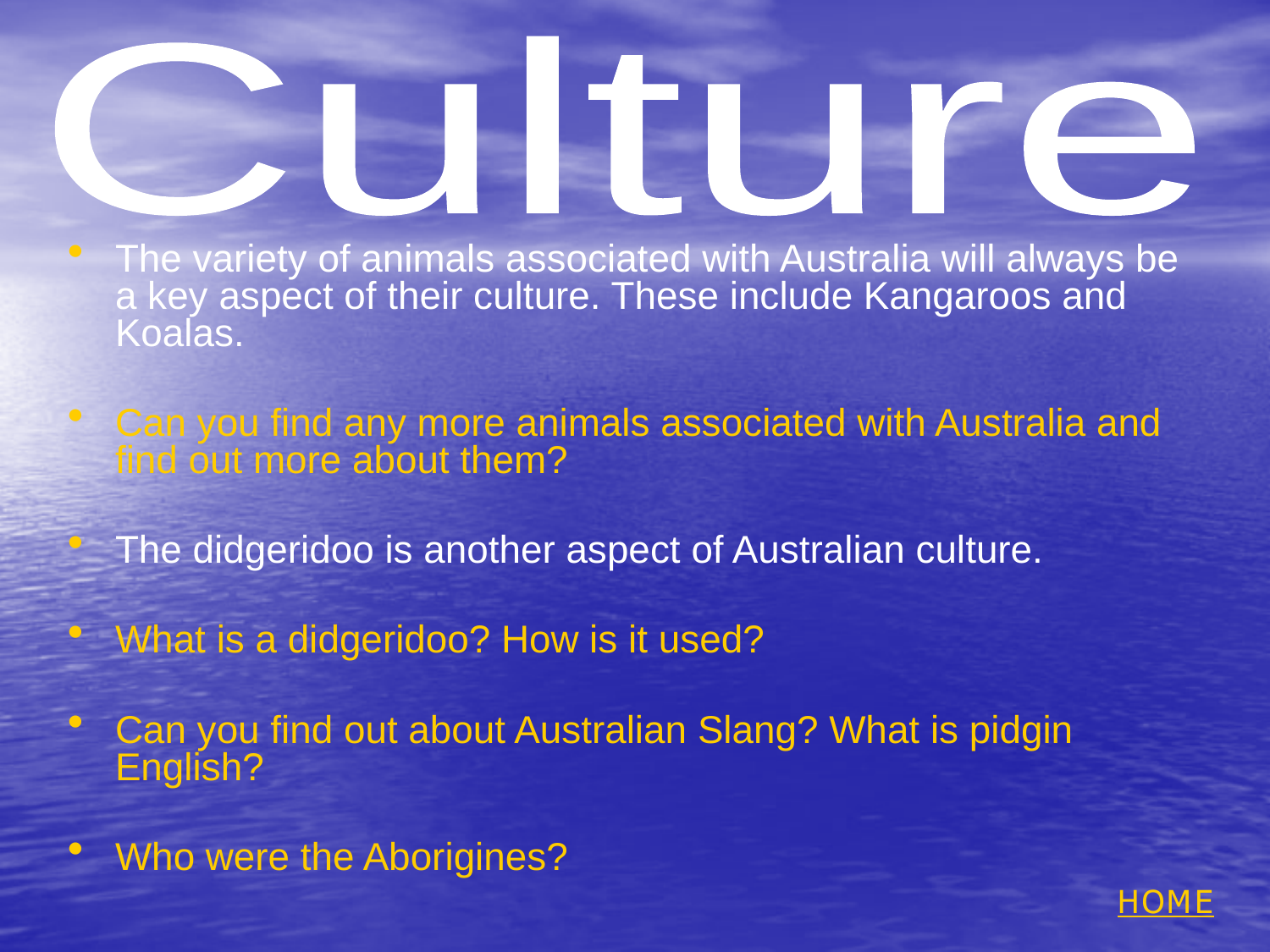

Culture
The variety of animals associated with Australia will always be a key aspect of their culture. These include Kangaroos and Koalas.

Can you find any more animals associated with Australia and find out more about them?

The didgeridoo is another aspect of Australian culture.

What is a didgeridoo? How is it used?

Can you find out about Australian Slang? What is pidgin English?

Who were the Aborigines?

HOME